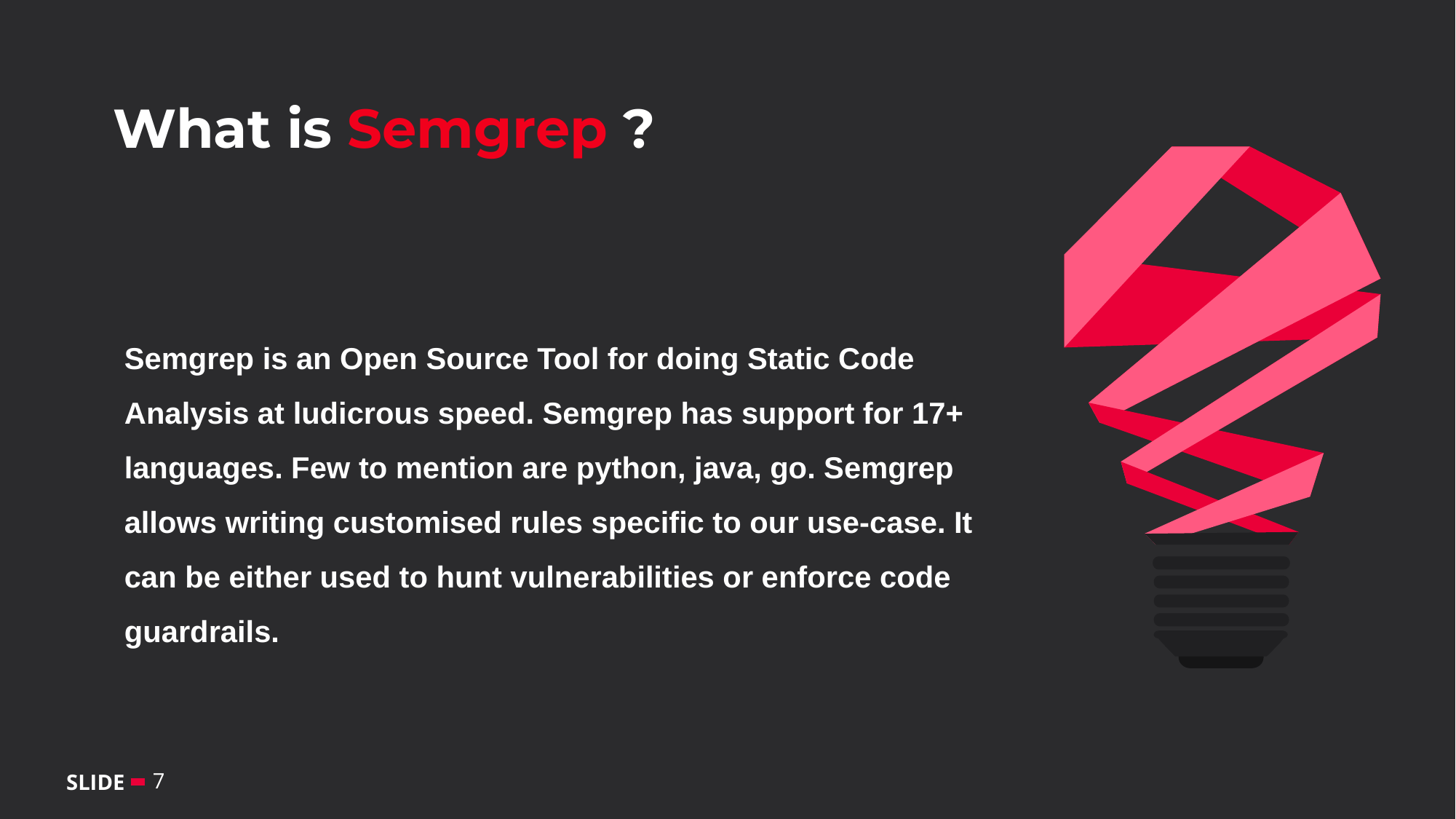

What is Semgrep ?

Semgrep is an Open Source Tool for doing Static Code Analysis at ludicrous speed. Semgrep has support for 17+ languages. Few to mention are python, java, go. Semgrep allows writing customised rules specific to our use-case. It can be either used to hunt vulnerabilities or enforce code guardrails.